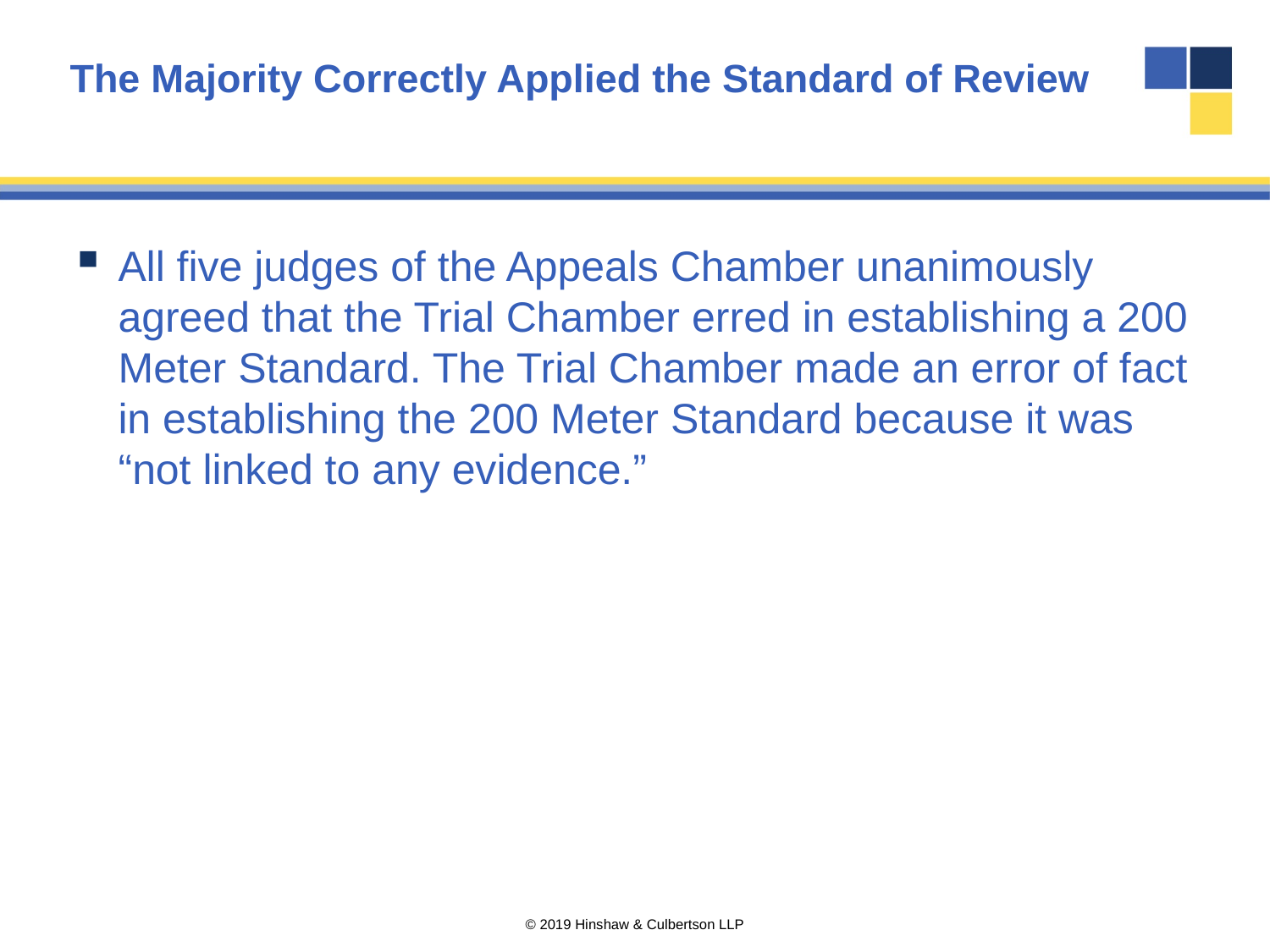

# The Majority Correctly Applied the Standard of Review
All five judges of the Appeals Chamber unanimously agreed that the Trial Chamber erred in establishing a 200 Meter Standard. The Trial Chamber made an error of fact in establishing the 200 Meter Standard because it was “not linked to any evidence.”